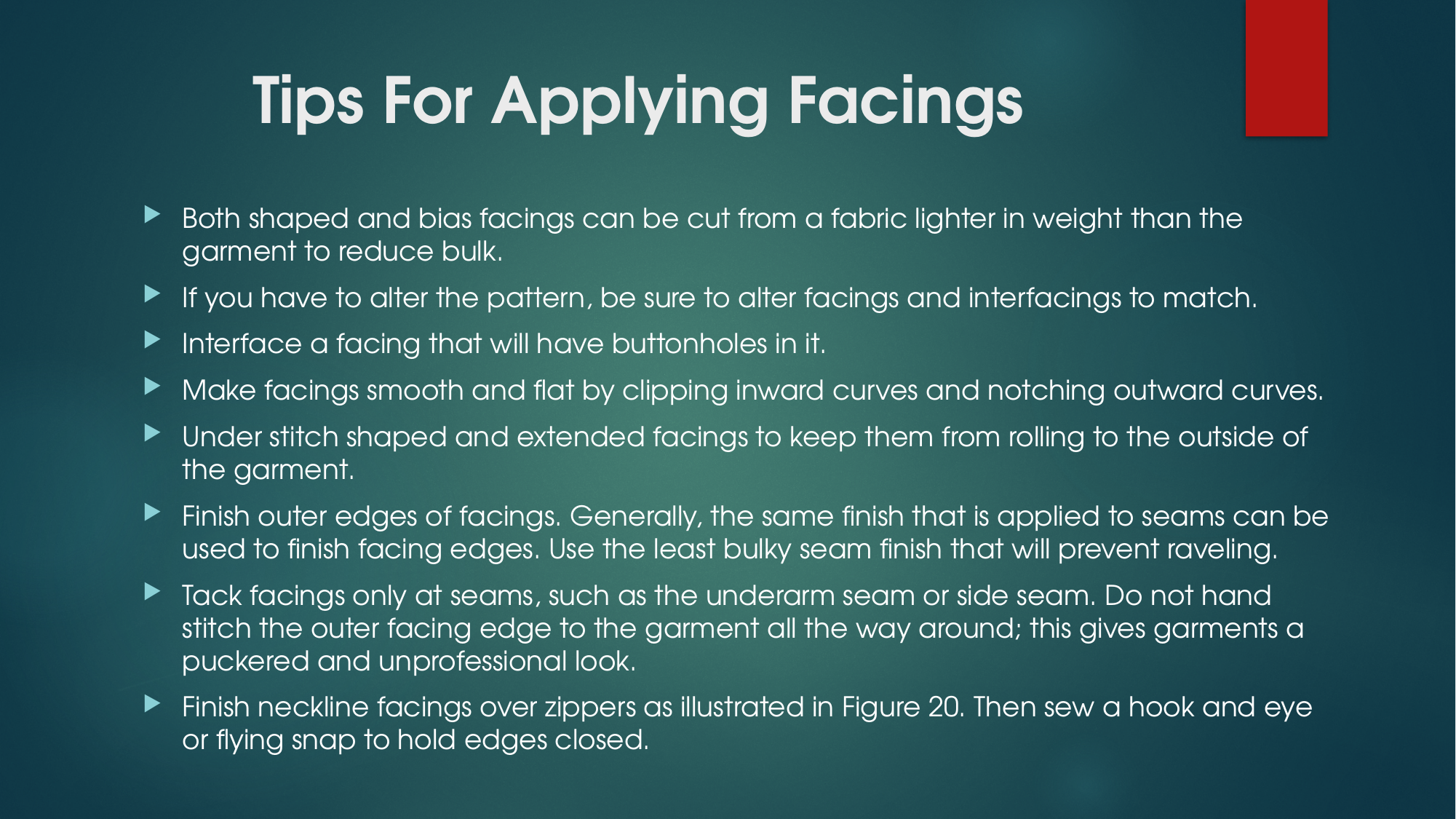

# Tips For Applying Facings
Both shaped and bias facings can be cut from a fabric lighter in weight than the garment to reduce bulk.
If you have to alter the pattern, be sure to alter facings and interfacings to match.
Interface a facing that will have buttonholes in it.
Make facings smooth and flat by clipping inward curves and notching outward curves.
Under stitch shaped and extended facings to keep them from rolling to the outside of the garment.
Finish outer edges of facings. Generally, the same finish that is applied to seams can be used to finish facing edges. Use the least bulky seam finish that will prevent raveling.
Tack facings only at seams, such as the underarm seam or side seam. Do not hand stitch the outer facing edge to the garment all the way around; this gives garments a puckered and unprofessional look.
Finish neckline facings over zippers as illustrated in Figure 20. Then sew a hook and eye or flying snap to hold edges closed.